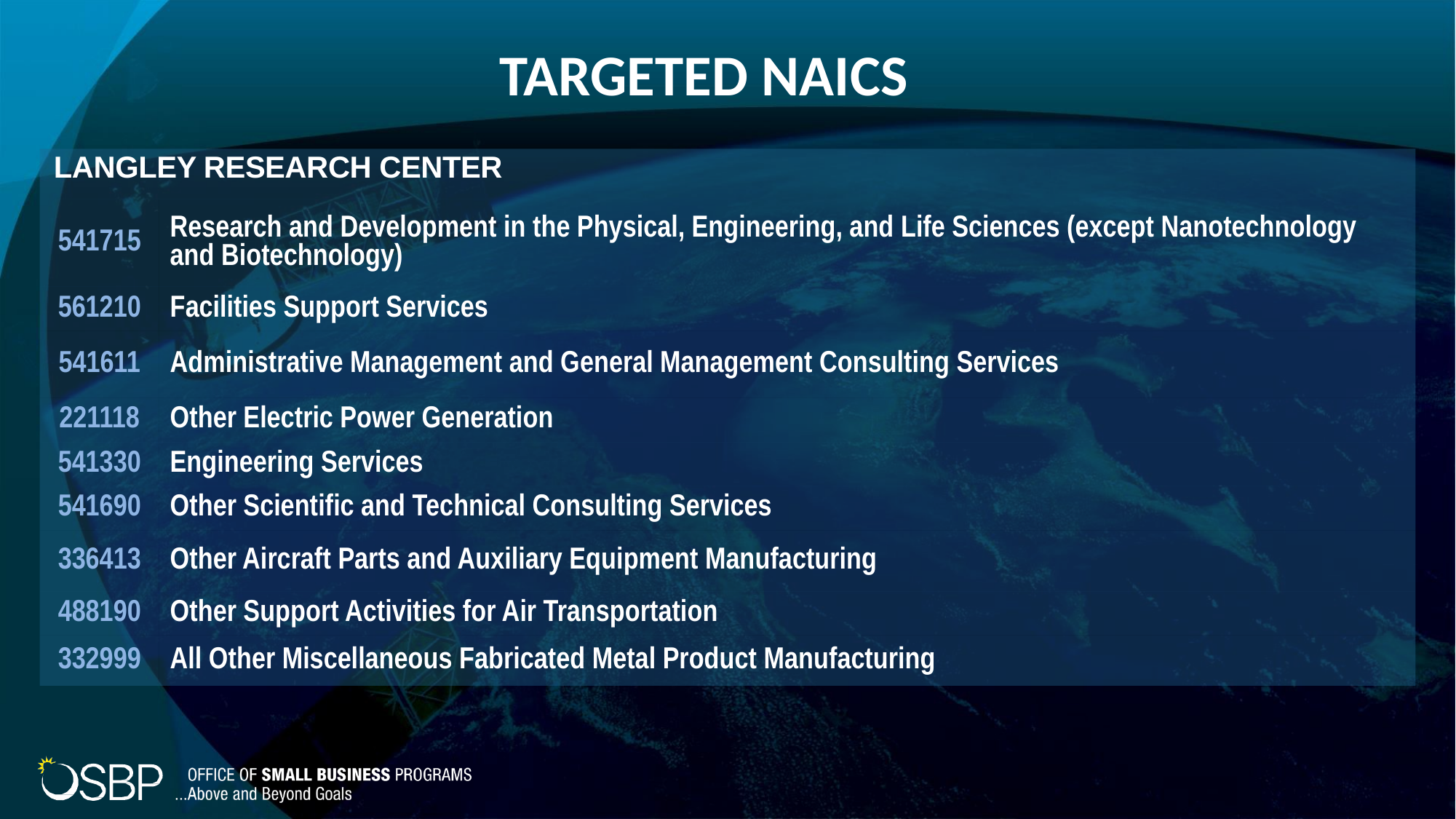

# TARGETED NAICS
| LANGLEY RESEARCH CENTER |  |
| --- | --- |
| 541715 | Research and Development in the Physical, Engineering, and Life Sciences (except Nanotechnology and Biotechnology) |
| 561210 | Facilities Support Services |
| 541611 | Administrative Management and General Management Consulting Services |
| 221118 | Other Electric Power Generation |
| 541330 | Engineering Services |
| 541690 | Other Scientific and Technical Consulting Services |
| 336413 | Other Aircraft Parts and Auxiliary Equipment Manufacturing |
| 488190 | Other Support Activities for Air Transportation |
| 332999 | All Other Miscellaneous Fabricated Metal Product Manufacturing |